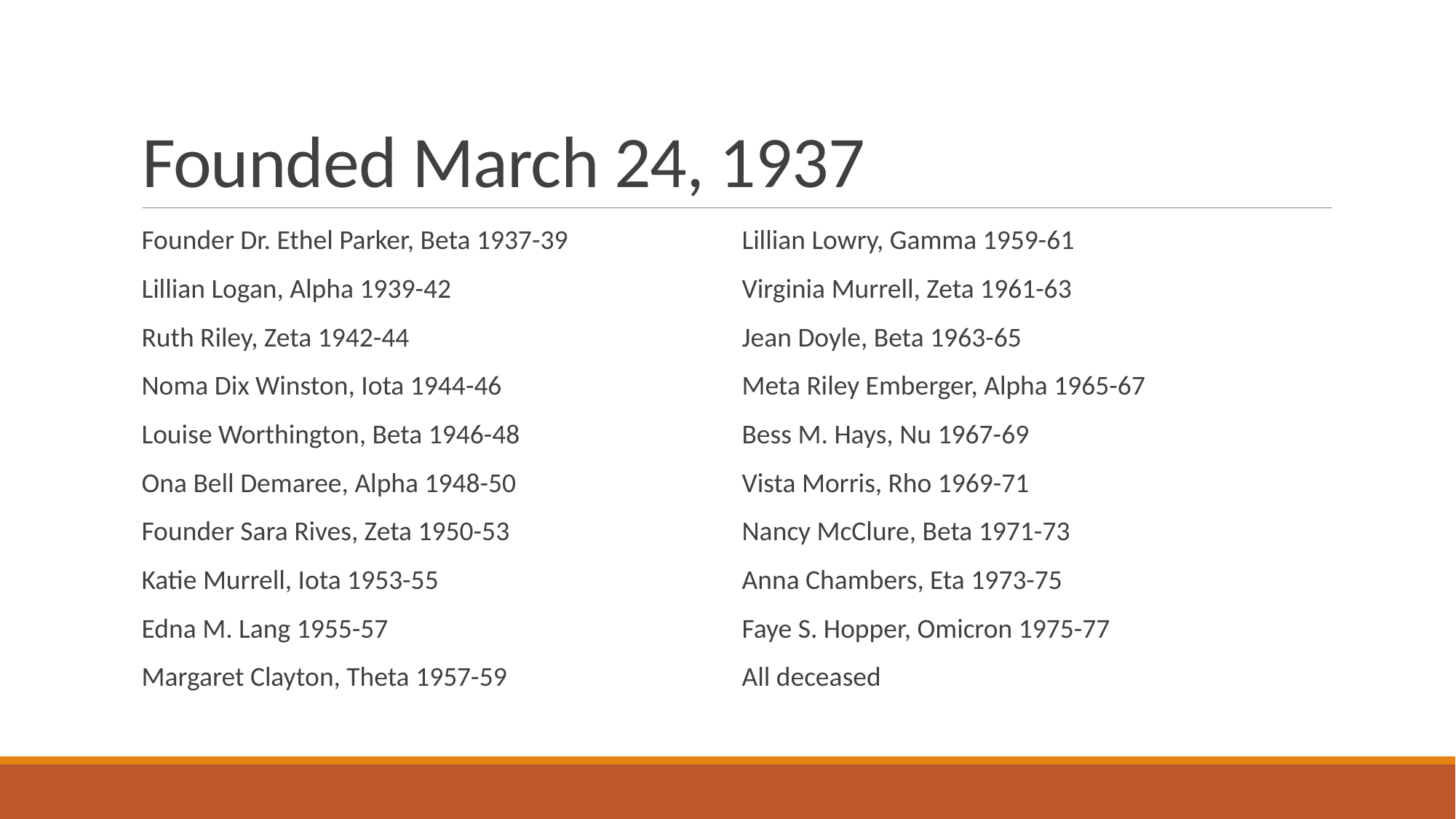

# Founded March 24, 1937
Founder Dr. Ethel Parker, Beta 1937-39
Lillian Logan, Alpha 1939-42
Ruth Riley, Zeta 1942-44
Noma Dix Winston, Iota 1944-46
Louise Worthington, Beta 1946-48
Ona Bell Demaree, Alpha 1948-50
Founder Sara Rives, Zeta 1950-53
Katie Murrell, Iota 1953-55
Edna M. Lang 1955-57
Margaret Clayton, Theta 1957-59
Lillian Lowry, Gamma 1959-61
Virginia Murrell, Zeta 1961-63
Jean Doyle, Beta 1963-65
Meta Riley Emberger, Alpha 1965-67
Bess M. Hays, Nu 1967-69
Vista Morris, Rho 1969-71
Nancy McClure, Beta 1971-73
Anna Chambers, Eta 1973-75
Faye S. Hopper, Omicron 1975-77
All deceased